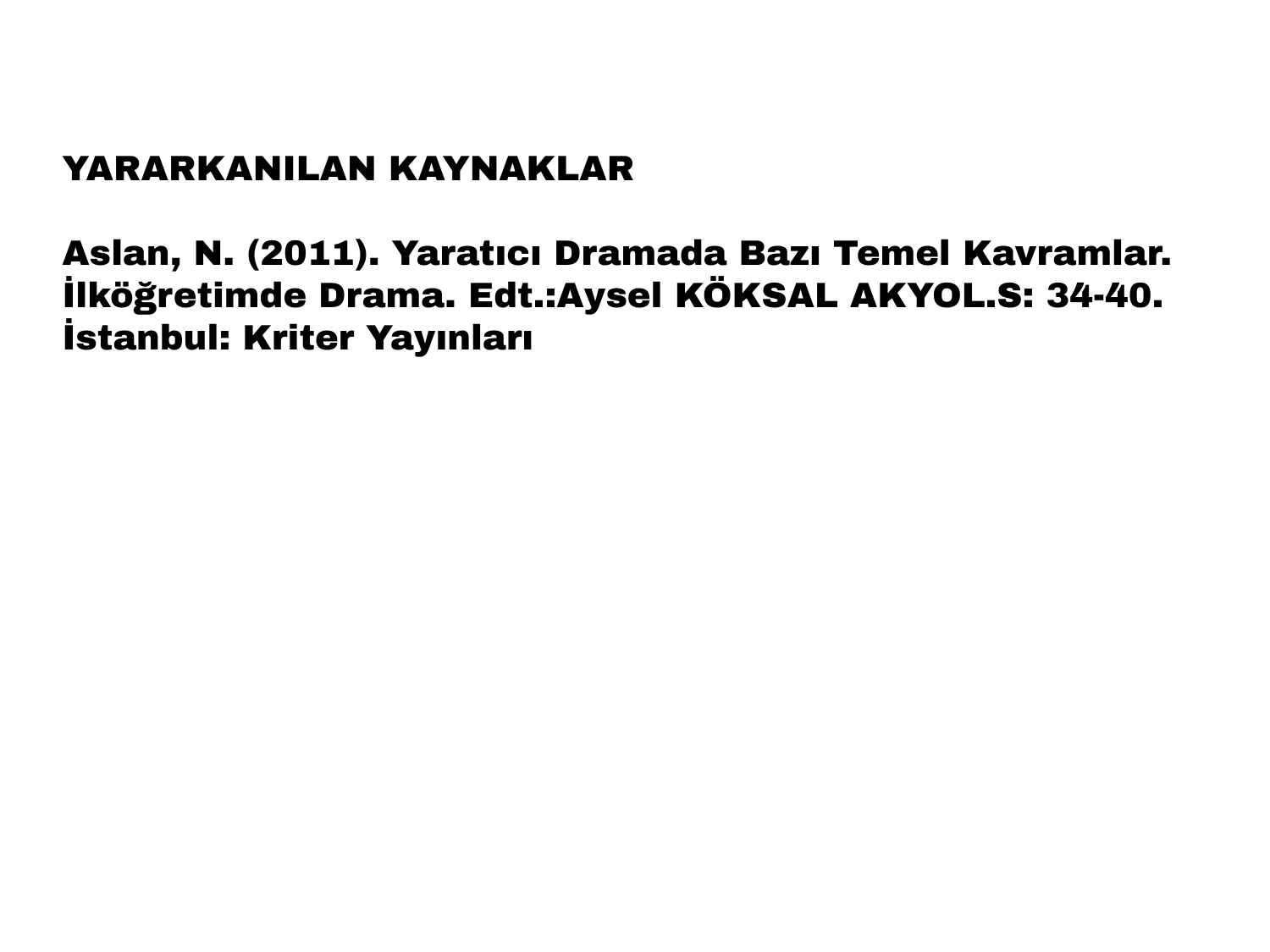

YARARKANILAN KAYNAKLAR

Aslan, N. (2011). Yaratıcı Dramada Bazı Temel Kavramlar. İlköğretimde Drama. Edt.:Aysel KÖKSAL AKYOL.S: 34-40. İstanbul: Kriter Yayınları